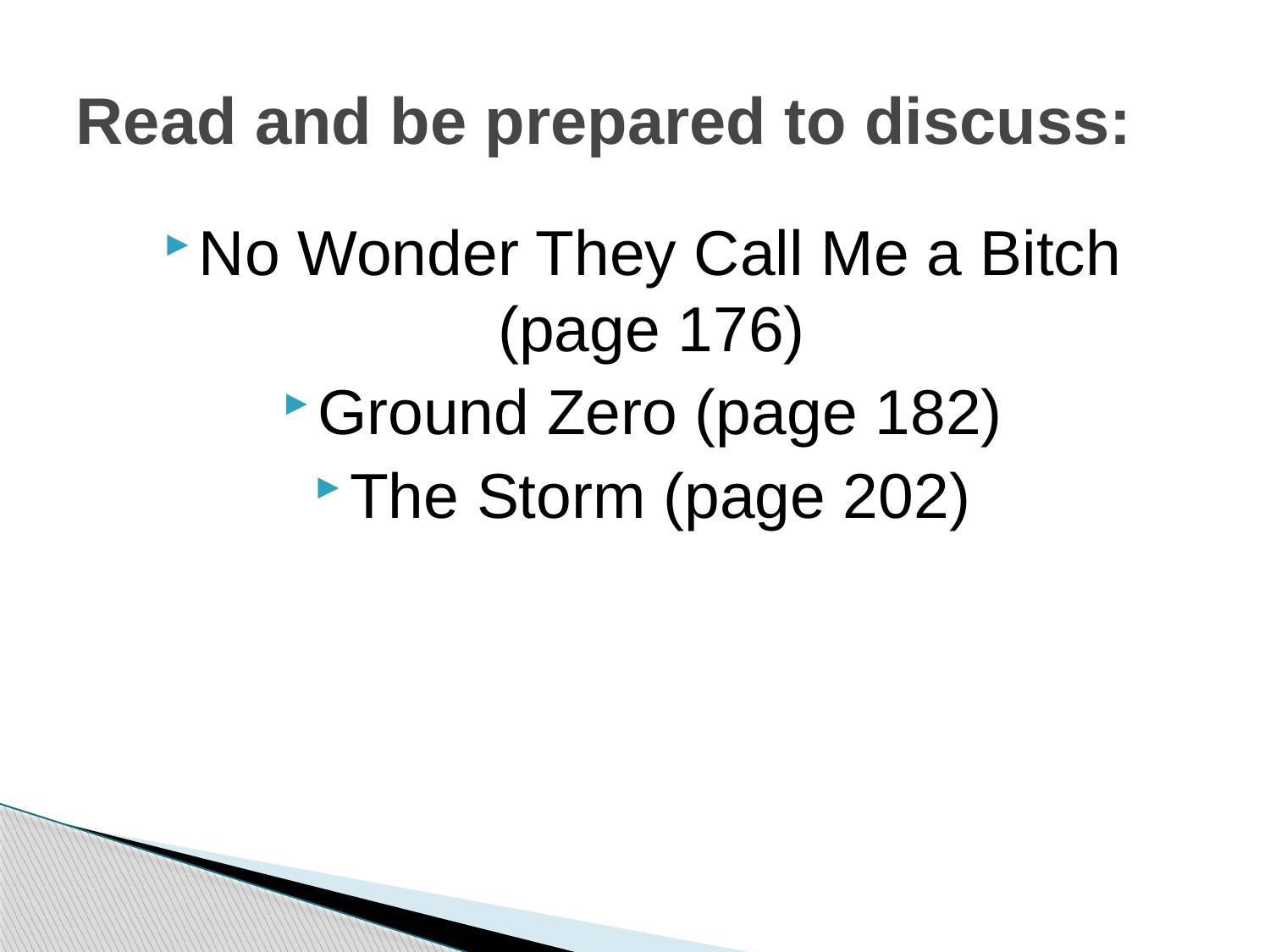

# Read and be prepared to discuss:
No Wonder They Call Me a Bitch (page 176)
Ground Zero (page 182)
The Storm (page 202)